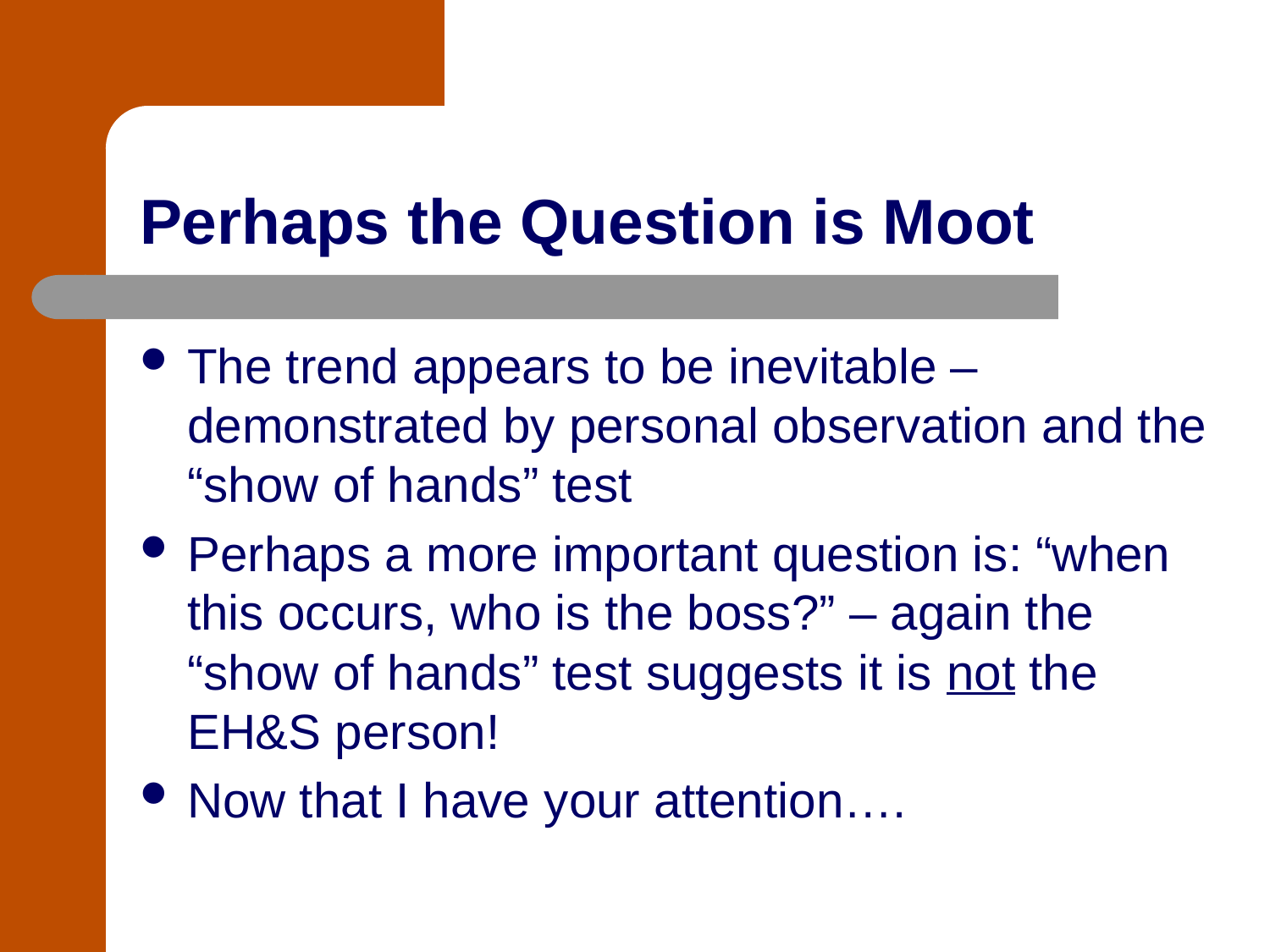

# Perhaps the Question is Moot
The trend appears to be inevitable – demonstrated by personal observation and the “show of hands” test
Perhaps a more important question is: “when this occurs, who is the boss?” – again the “show of hands” test suggests it is not the EH&S person!
Now that I have your attention….